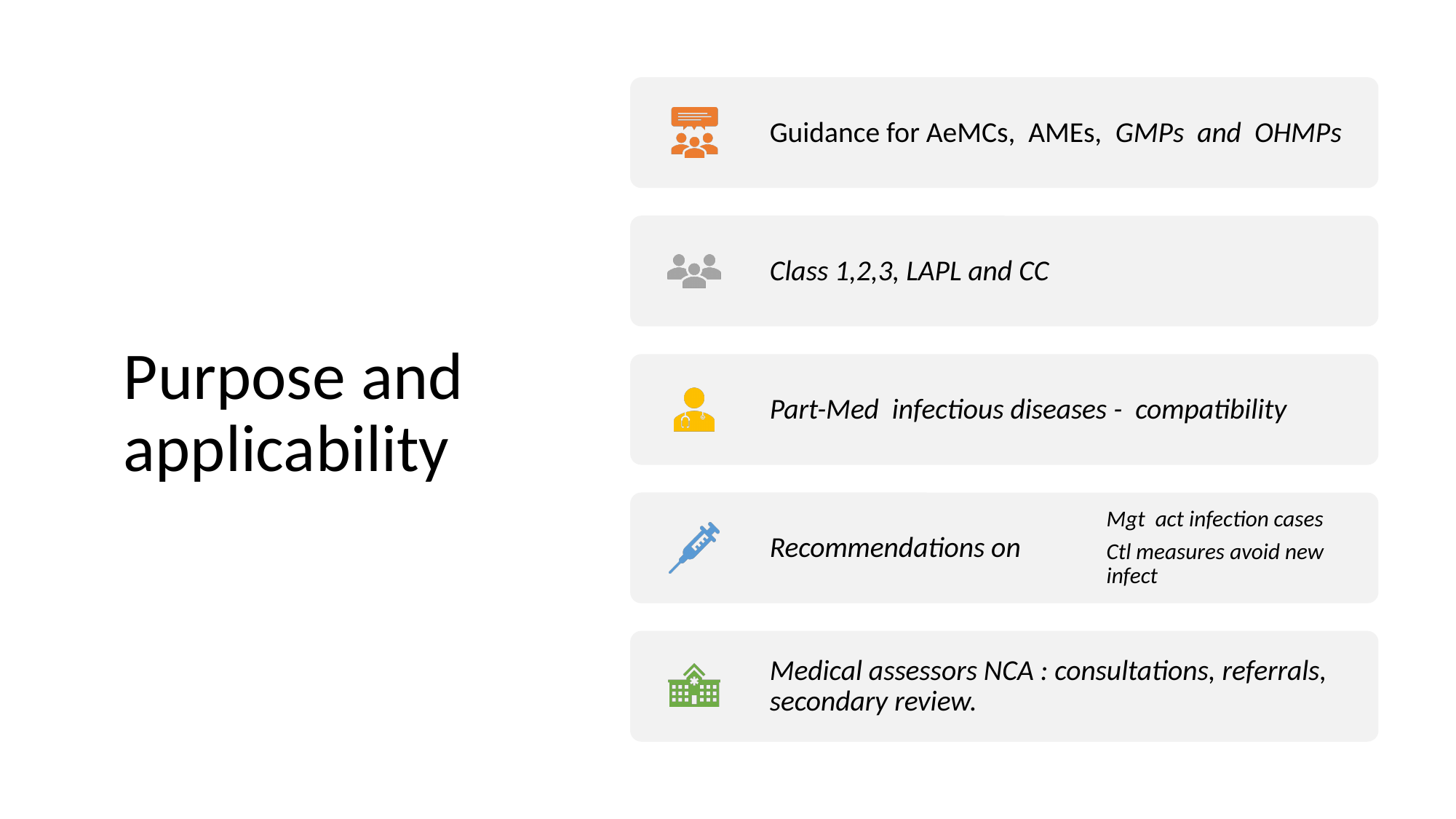

Guidance for AeMCs,  AMEs,  GMPs  and  OHMPs
Class 1,2,3, LAPL and CC
Part-Med  infectious diseases -  compatibility
Recommendations on
Mgt  act infection cases
Ctl measures avoid new infect
Medical assessors NCA : consultations, referrals, secondary review.
# Purpose and applicability